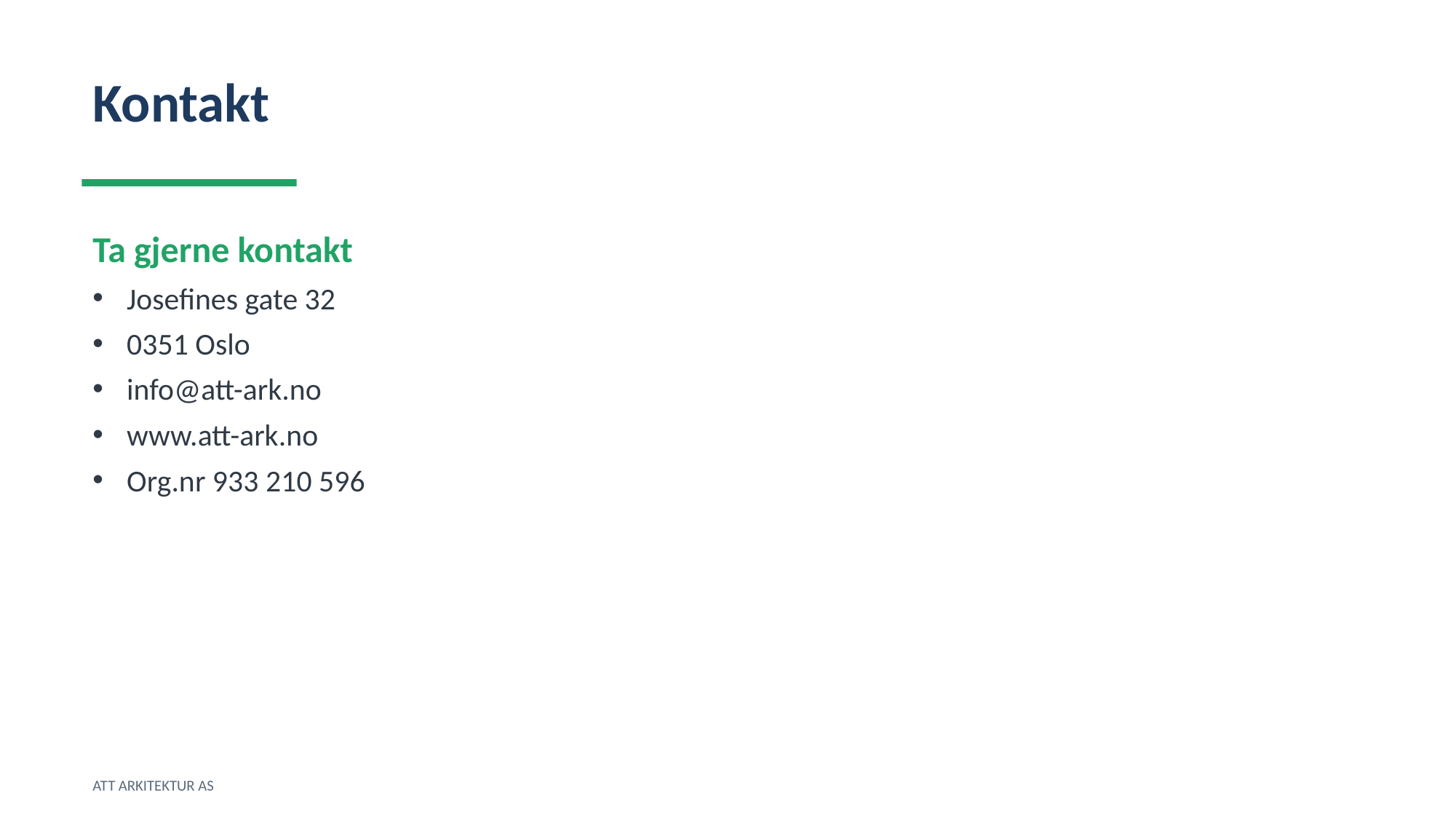

Kontakt

Ta gjerne kontakt
Josefines gate 32
0351 Oslo
info@att-ark.no
www.att-ark.no
Org.nr 933 210 596
ATT ARKITEKTUR AS